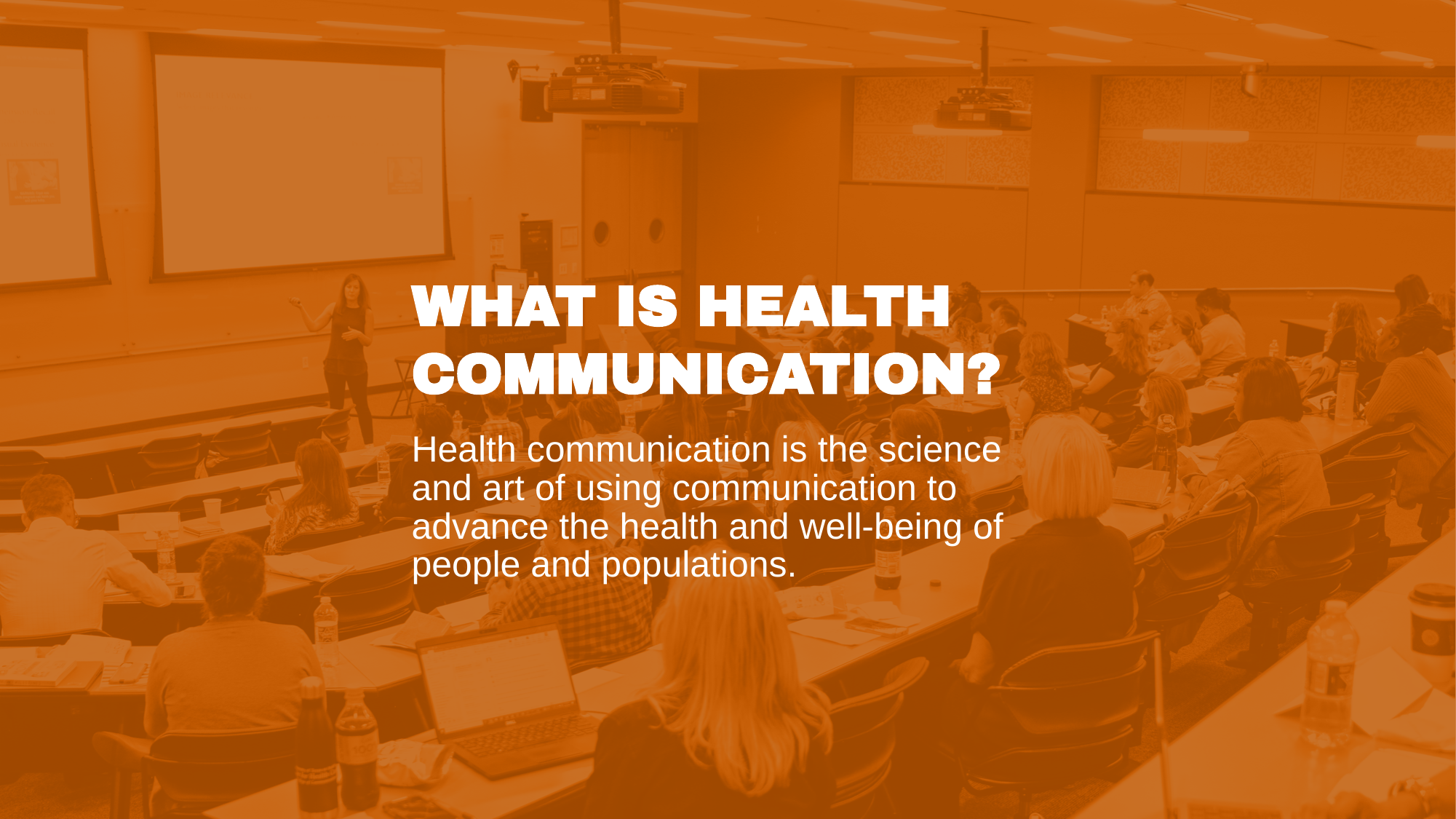

# WHAT IS HEALTH COMMUNICATION?
Health communication is the science and art of using communication to advance the health and well-being of people and populations.